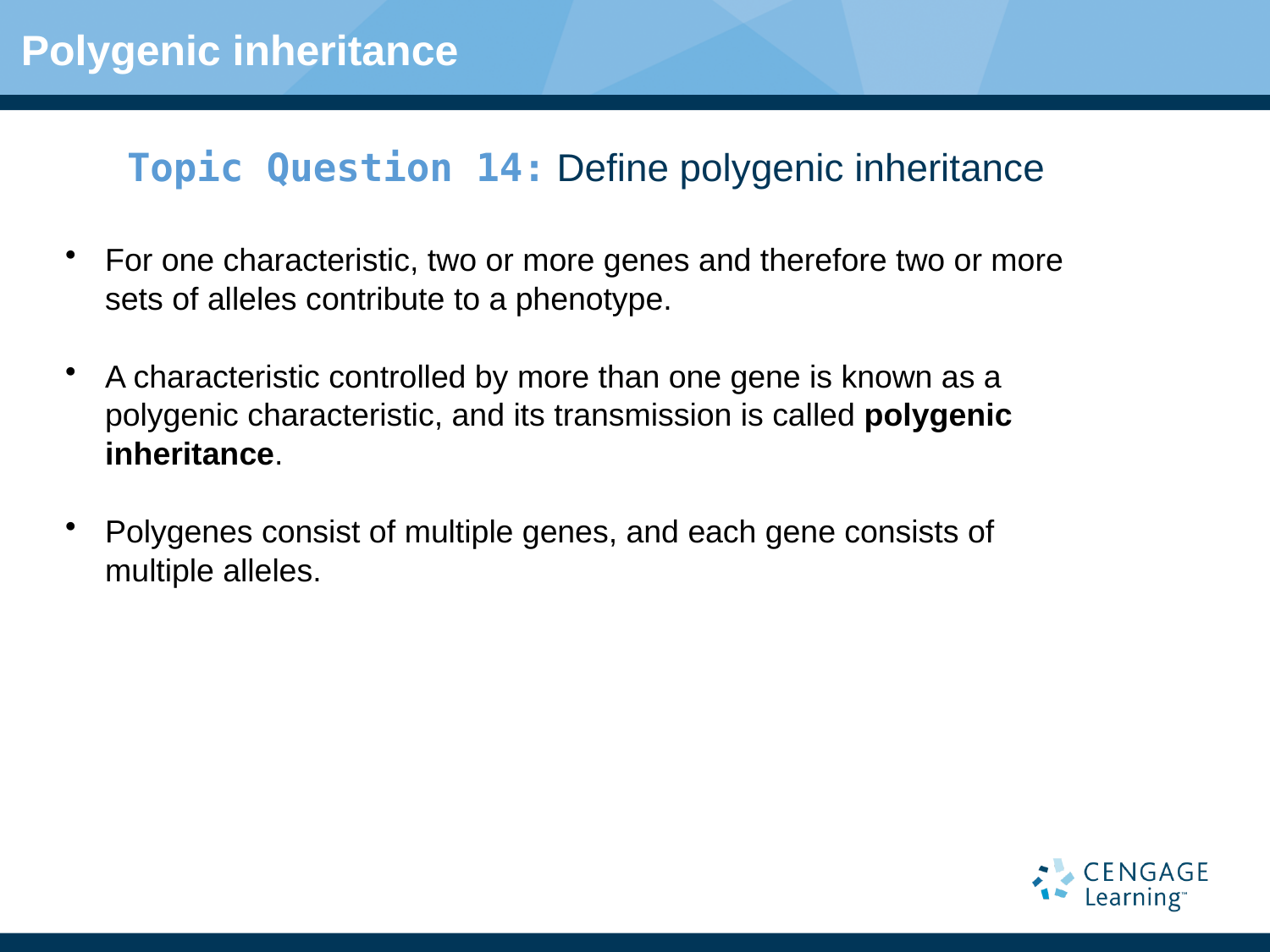

Polygenic inheritance
Topic Question 14: Define polygenic inheritance
For one characteristic, two or more genes and therefore two or more sets of alleles contribute to a phenotype.

A characteristic controlled by more than one gene is known as a polygenic characteristic, and its transmission is called polygenic inheritance.

Polygenes consist of multiple genes, and each gene consists of multiple alleles.